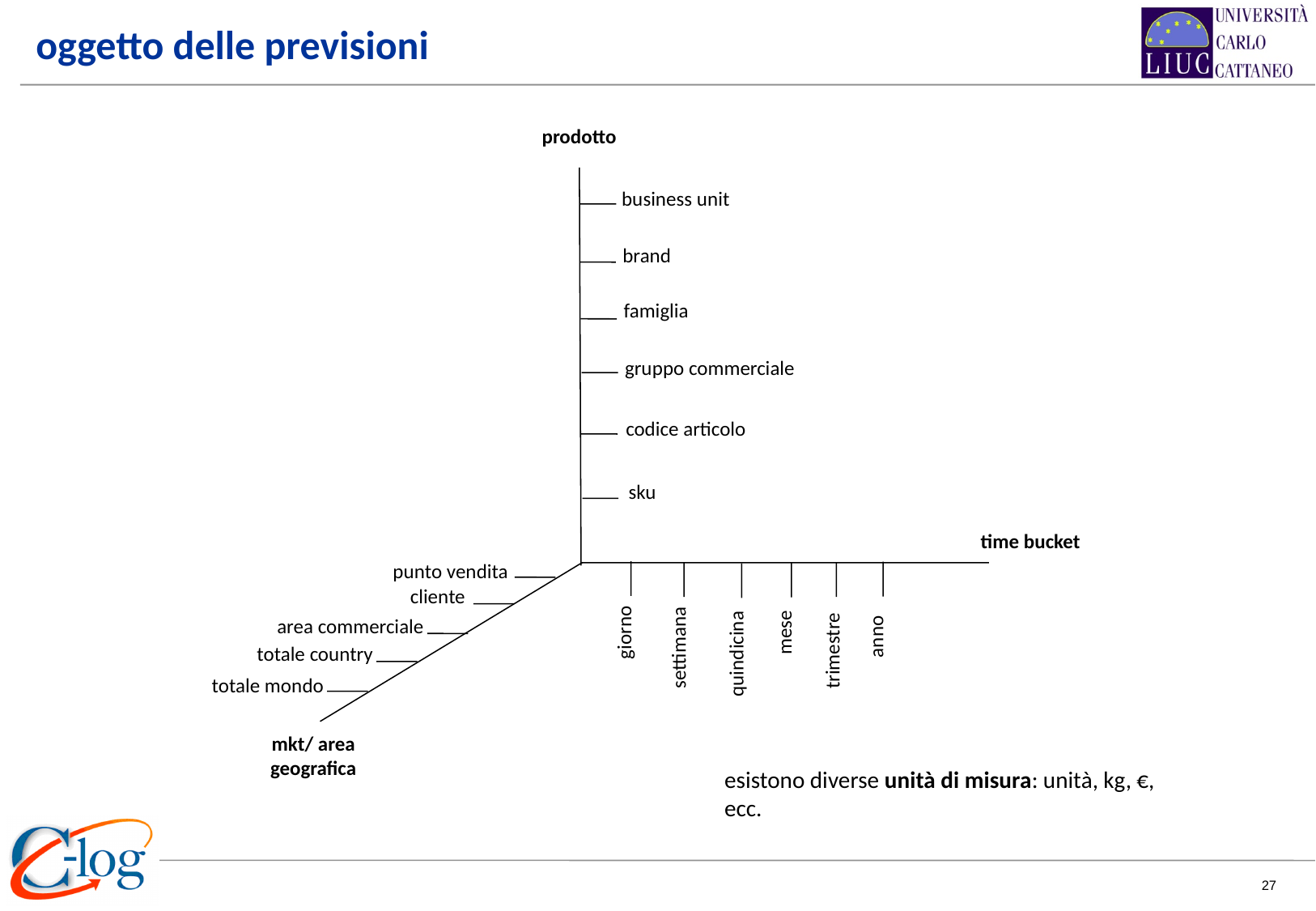

# oggetto delle previsioni
prodotto

business unit

brand

famiglia

gruppo commerciale

codice articolo

sku

time bucket
punto vendita

cliente

area commerciale

totale country

totale mondo

giorno
settimana
mese
quindicina
trimestre
anno
mkt/ area geografica
esistono diverse unità di misura: unità, kg, €, ecc.